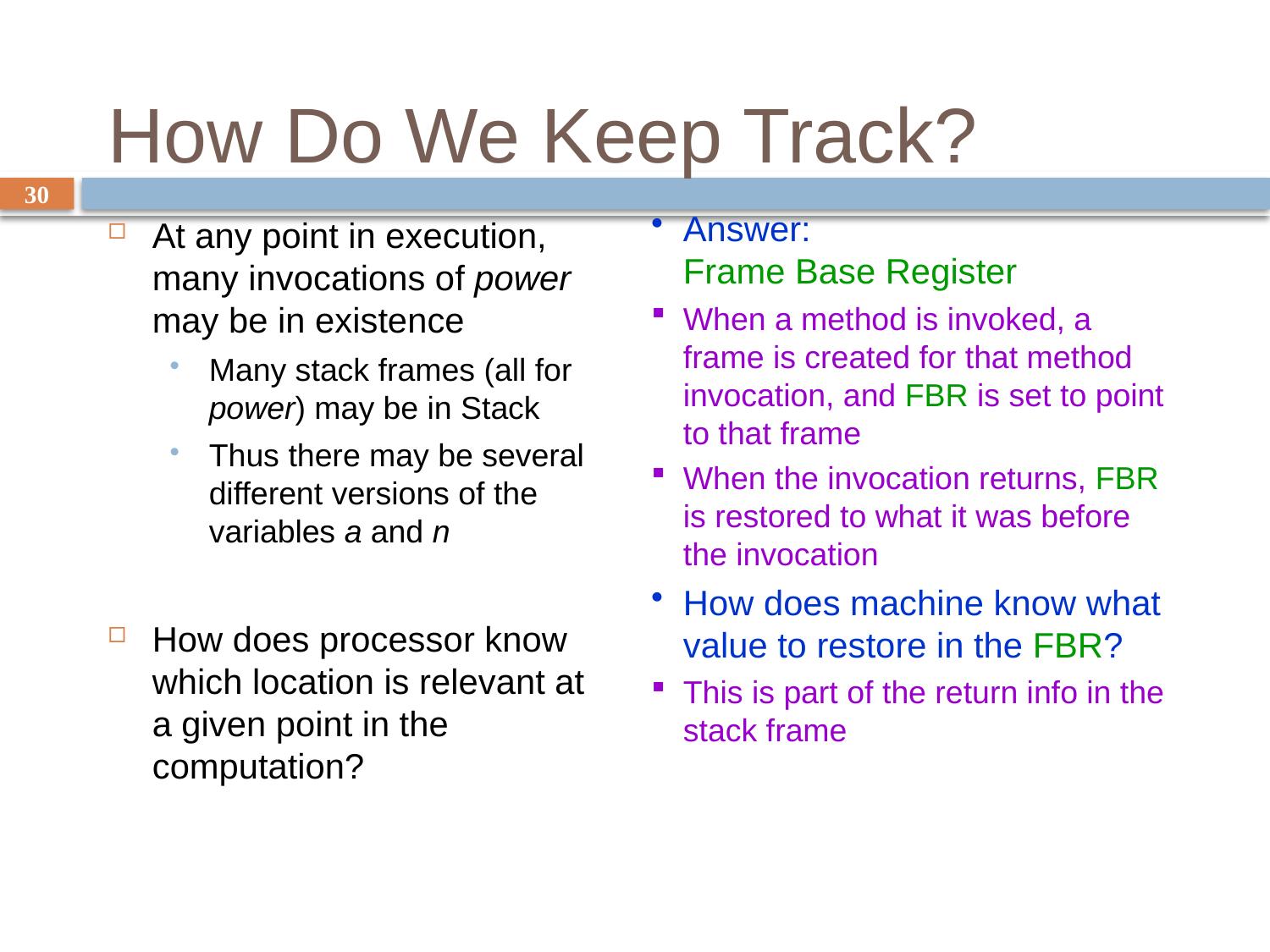

# How Do We Keep Track?
30
At any point in execution, many invocations of power may be in existence
Many stack frames (all for power) may be in Stack
Thus there may be several different versions of the variables a and n

How does processor know which location is relevant at a given point in the computation?
Answer:
Frame Base Register
When a method is invoked, a frame is created for that method invocation, and FBR is set to point to that frame
When the invocation returns, FBR is restored to what it was before the invocation
How does machine know what value to restore in the FBR?
This is part of the return info in the stack frame